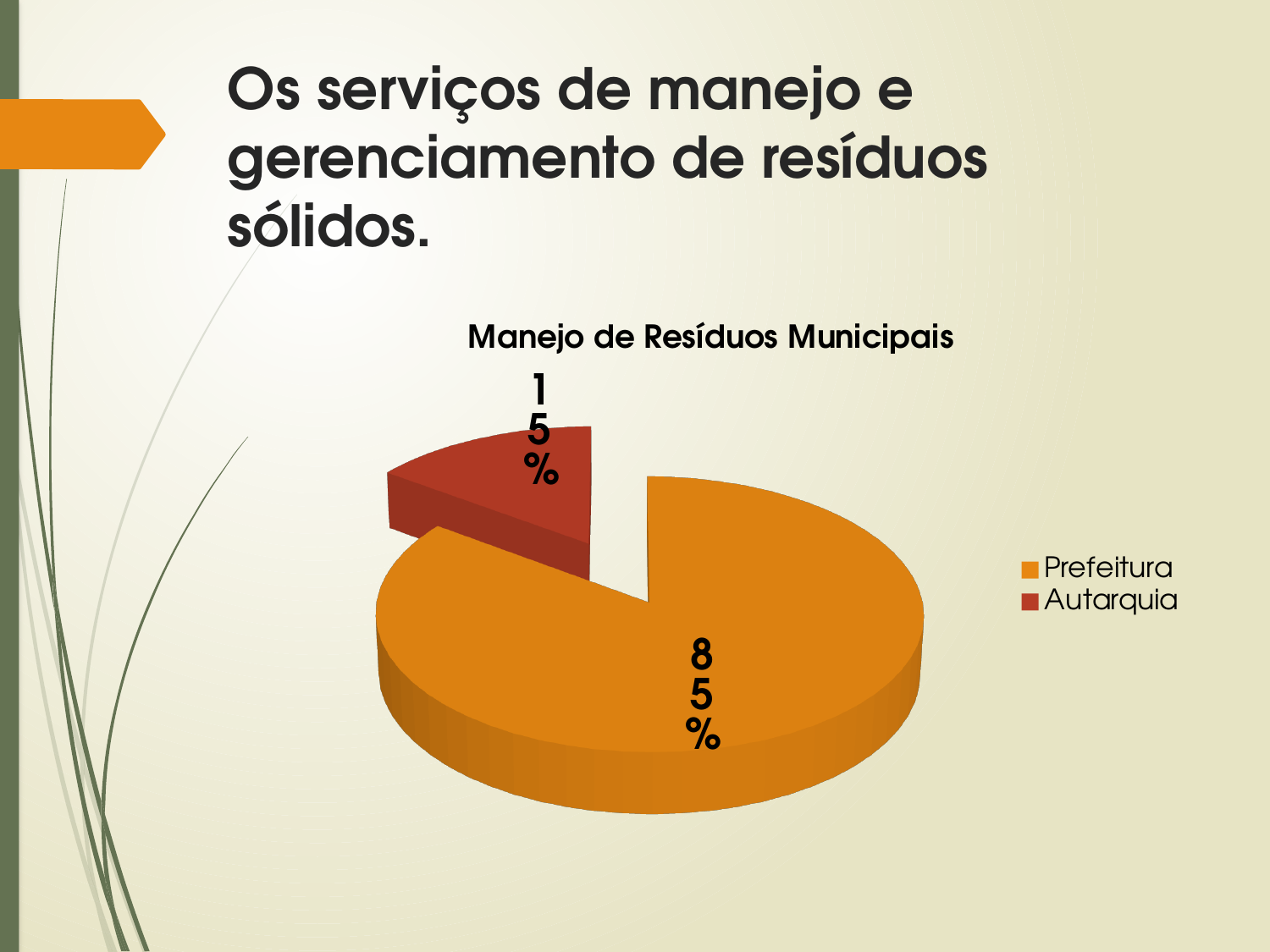

# Os serviços de manejo e gerenciamento de resíduos sólidos.

[unsupported chart]